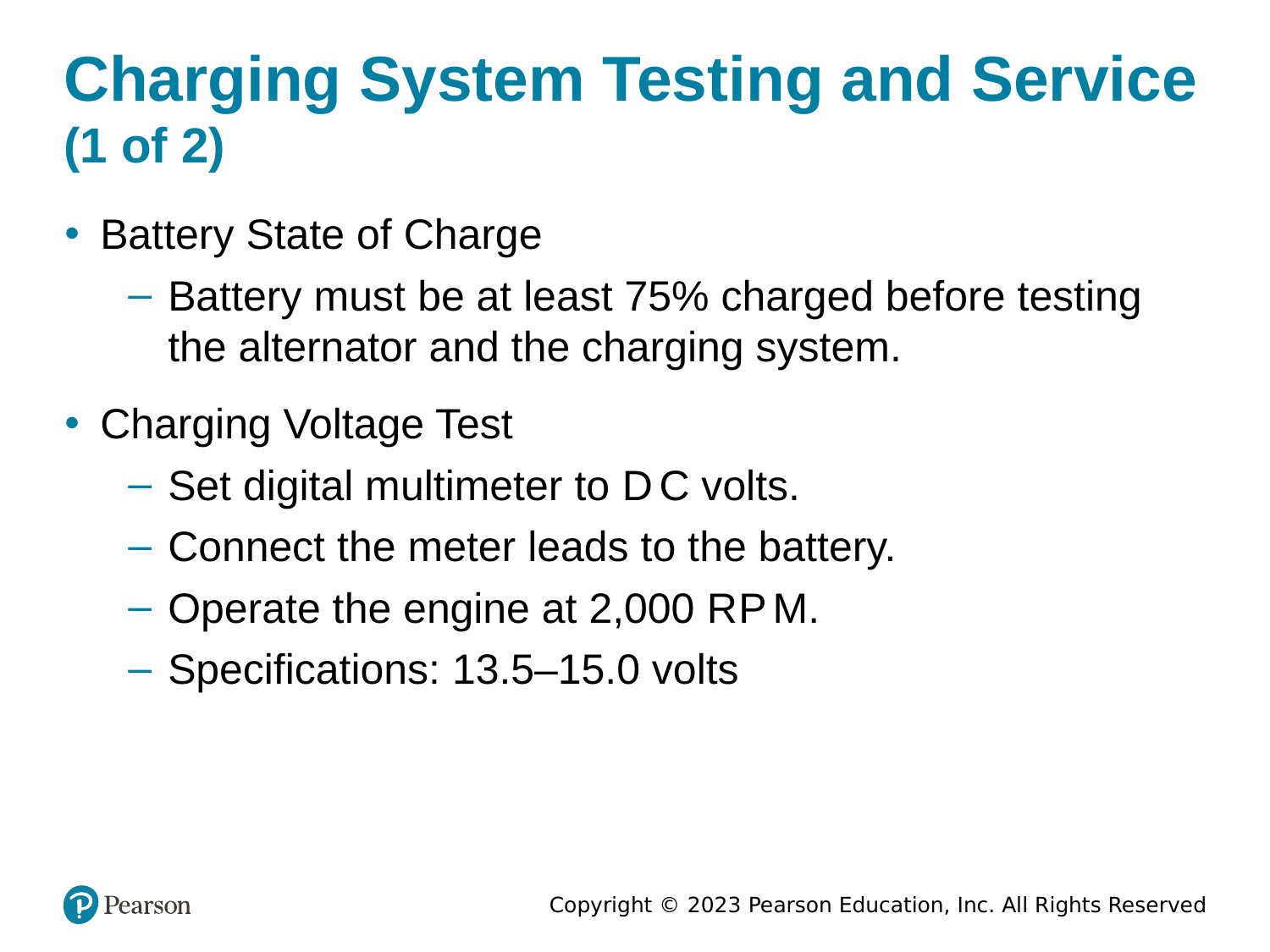

# Charging System Testing and Service (1 of 2)
Battery State of Charge
Battery must be at least 75% charged before testing the alternator and the charging system.
Charging Voltage Test
Set digital multimeter to D C volts.
Connect the meter leads to the battery.
Operate the engine at 2,000 R P M.
Specifications: 13.5–15.0 volts